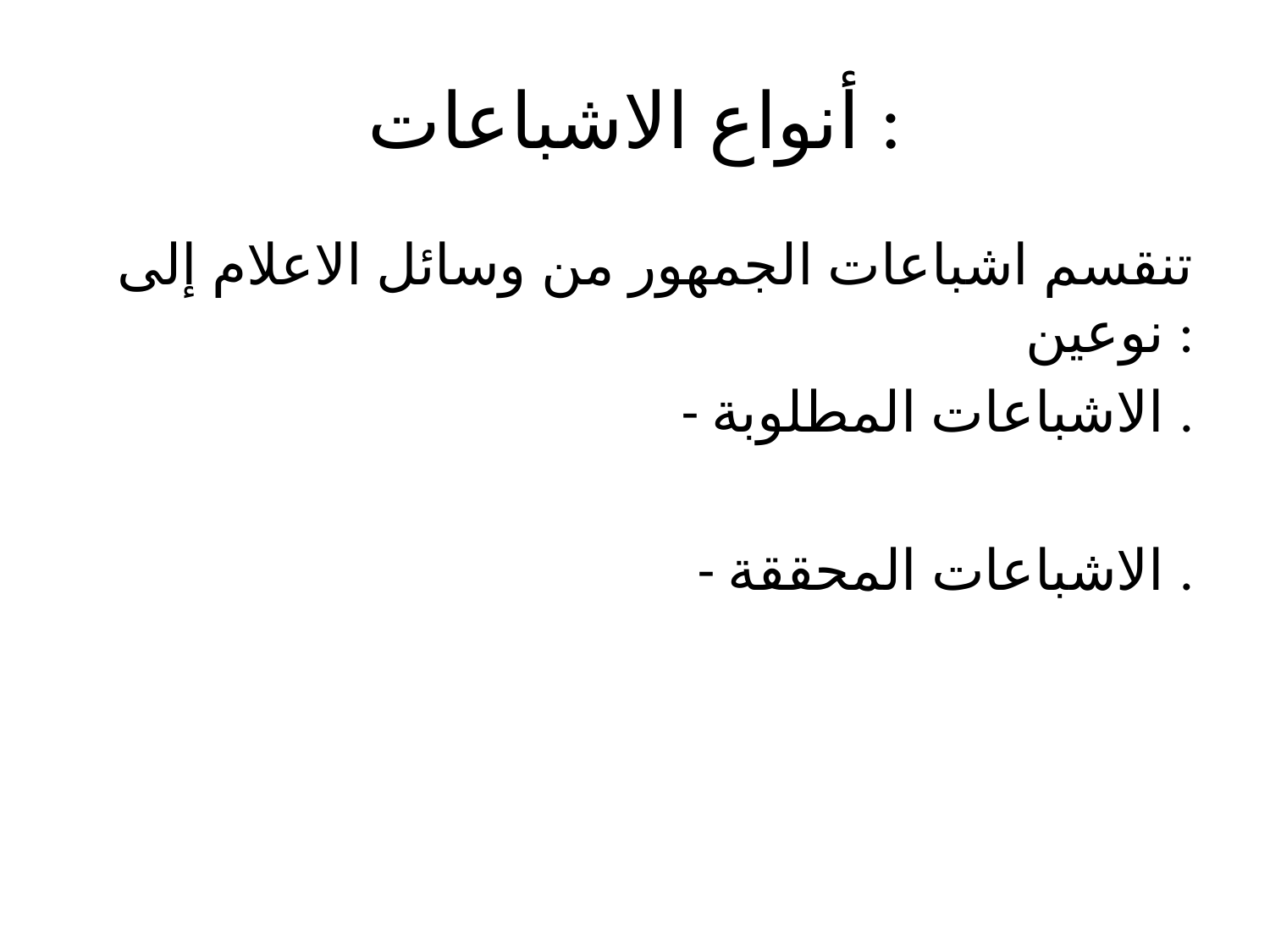

# أنواع الاشباعات :
 تنقسم اشباعات الجمهور من وسائل الاعلام إلى نوعين :
- الاشباعات المطلوبة .

- الاشباعات المحققة .